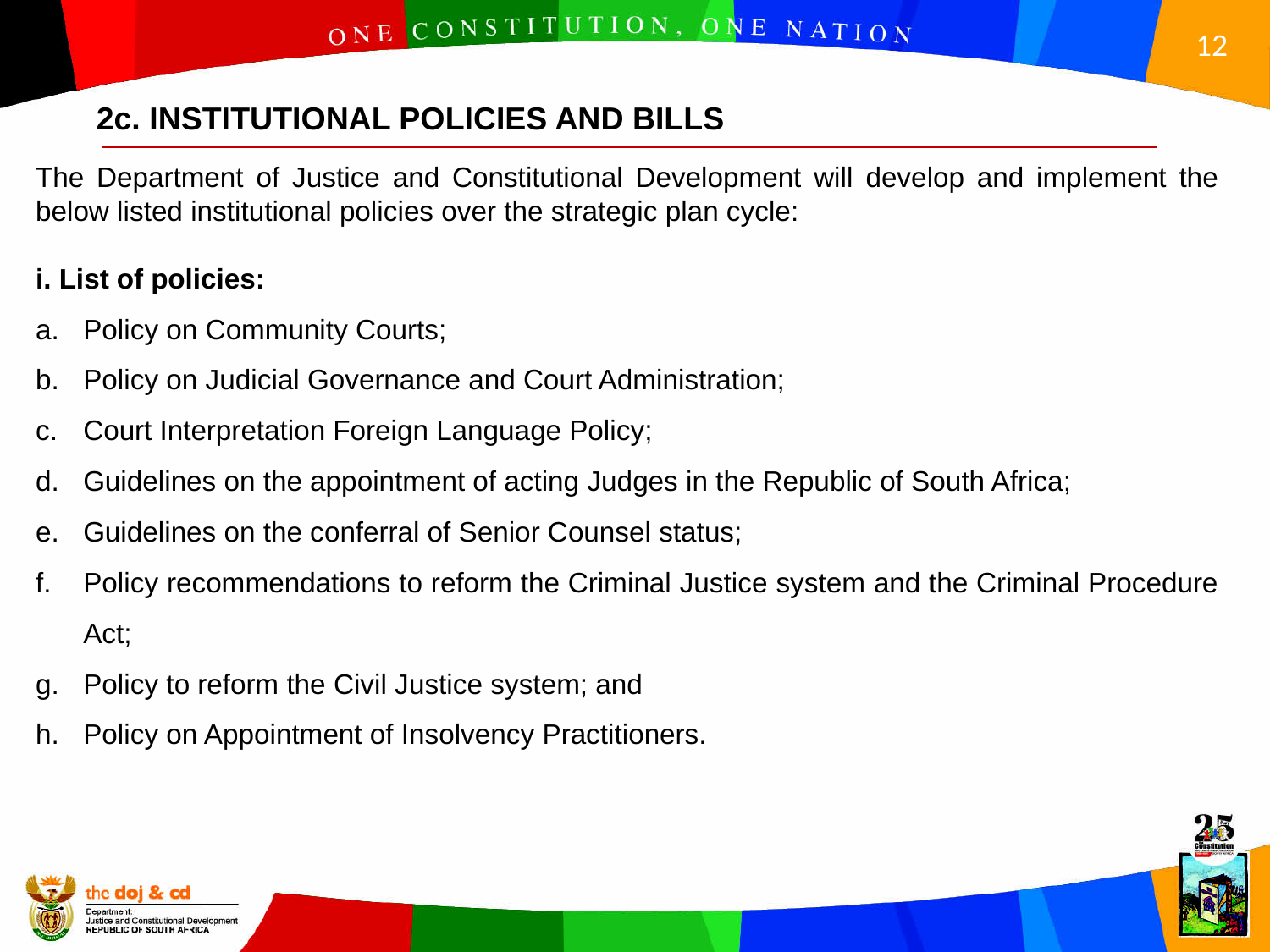

2c. INSTITUTIONAL POLICIES AND BILLS
The Department of Justice and Constitutional Development will develop and implement the below listed institutional policies over the strategic plan cycle:

i. List of policies:
Policy on Community Courts;
Policy on Judicial Governance and Court Administration;
Court Interpretation Foreign Language Policy;
Guidelines on the appointment of acting Judges in the Republic of South Africa;
Guidelines on the conferral of Senior Counsel status;
Policy recommendations to reform the Criminal Justice system and the Criminal Procedure Act;
Policy to reform the Civil Justice system; and
Policy on Appointment of Insolvency Practitioners.